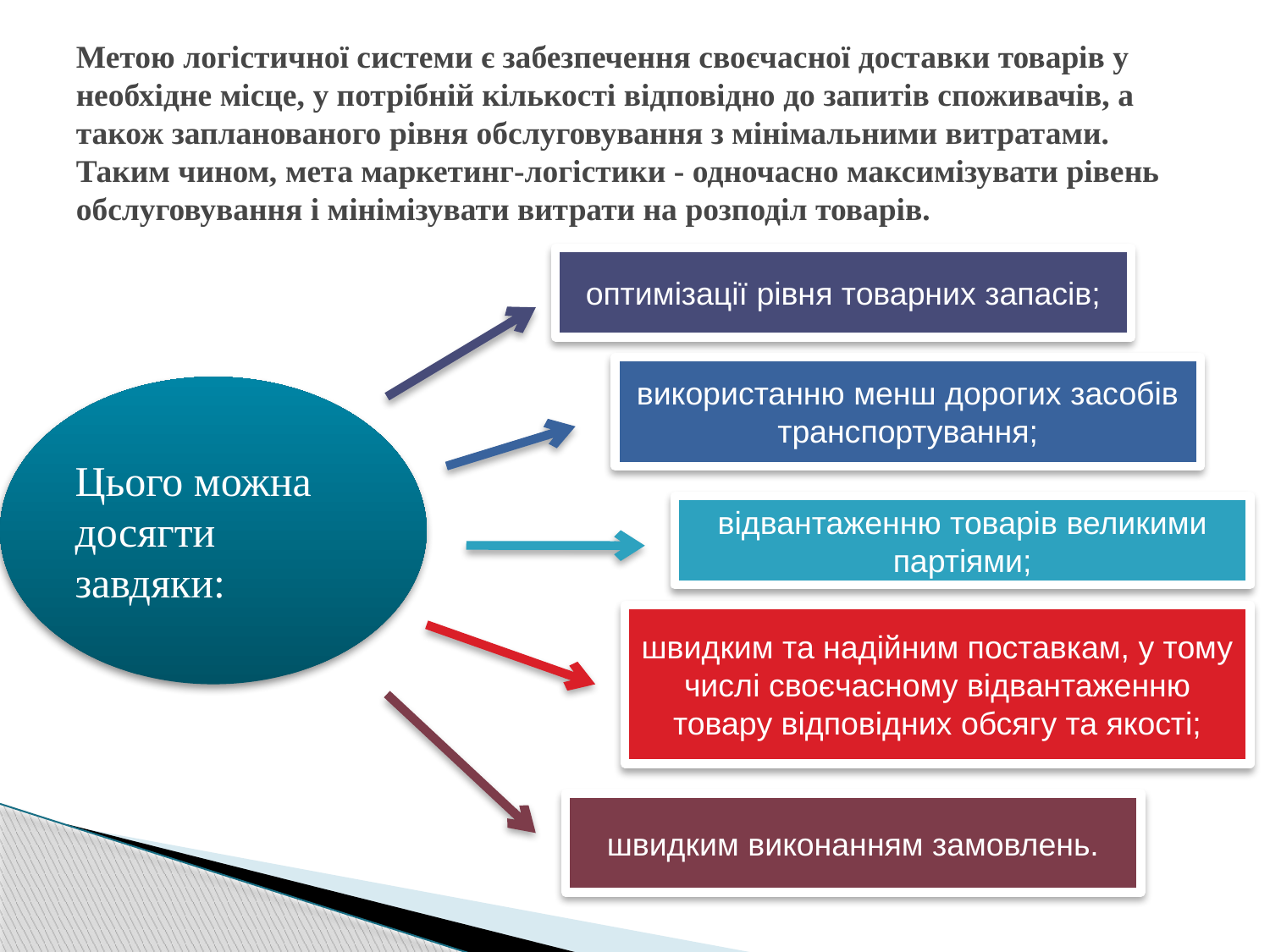

# Метою логістичної системи є забезпечення своєчасної доставки товарів у необхідне місце, у потрібній кількості відповідно до запитів споживачів, а також запланованого рівня обслуговування з мінімальними витратами. Таким чином, мета маркетинг-логістики - одночасно максимізувати рівень обслуговування і мінімізувати витрати на розподіл товарів.
оптимізації рівня товарних запасів;
використанню менш дорогих засобів транспортування;
Цього можна досягти завдяки:
відвантаженню товарів великими партіями;
швидким та надійним поставкам, у тому числі своєчасному відвантаженню товару відповідних обсягу та якості;
швидким виконанням замовлень.